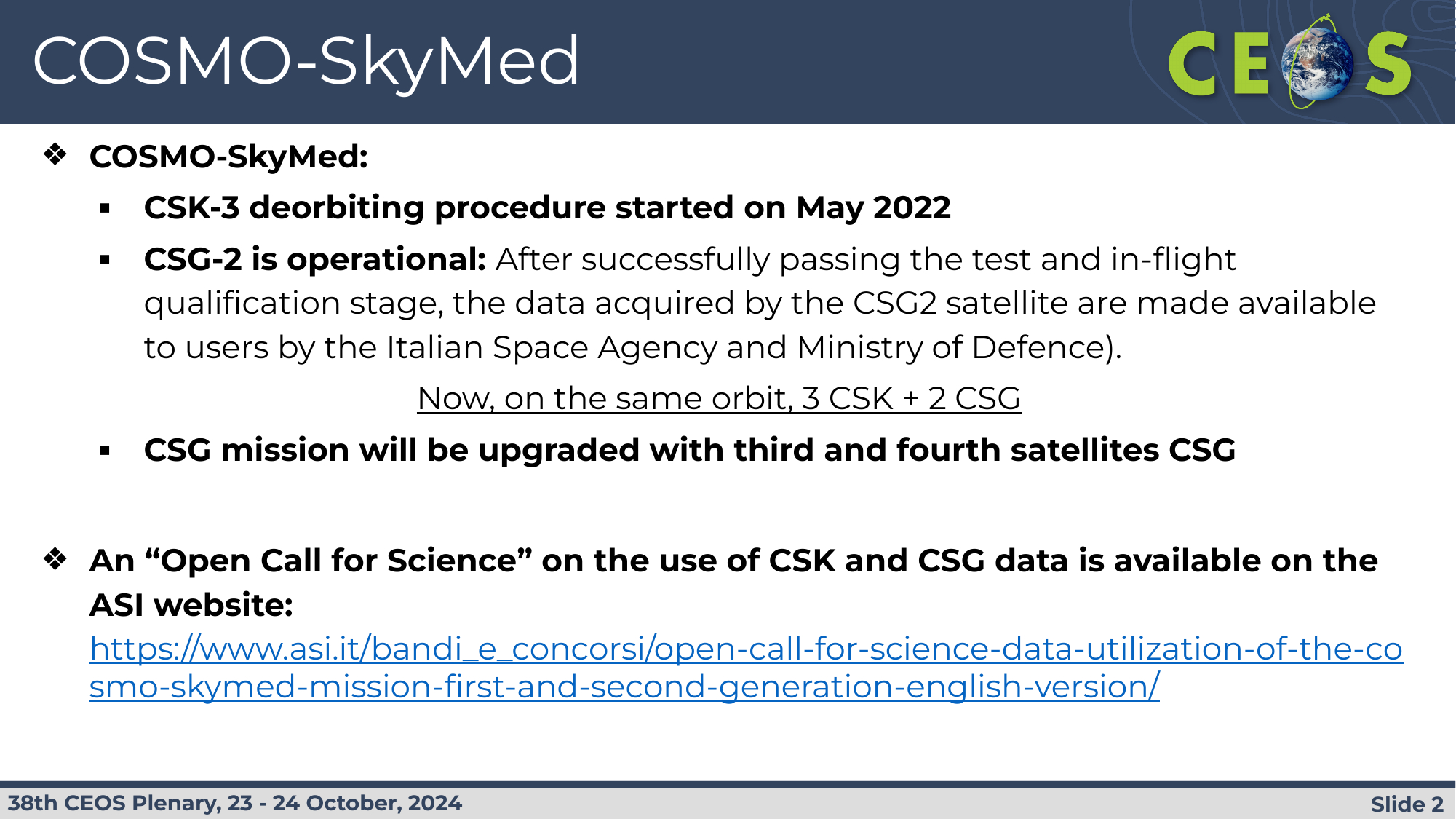

# COSMO-SkyMed
COSMO-SkyMed:
CSK-3 deorbiting procedure started on May 2022
CSG-2 is operational: After successfully passing the test and in-flight qualification stage, the data acquired by the CSG2 satellite are made available to users by the Italian Space Agency and Ministry of Defence).
			Now, on the same orbit, 3 CSK + 2 CSG
CSG mission will be upgraded with third and fourth satellites CSG

An “Open Call for Science” on the use of CSK and CSG data is available on the ASI website: https://www.asi.it/bandi_e_concorsi/open-call-for-science-data-utilization-of-the-cosmo-skymed-mission-first-and-second-generation-english-version/